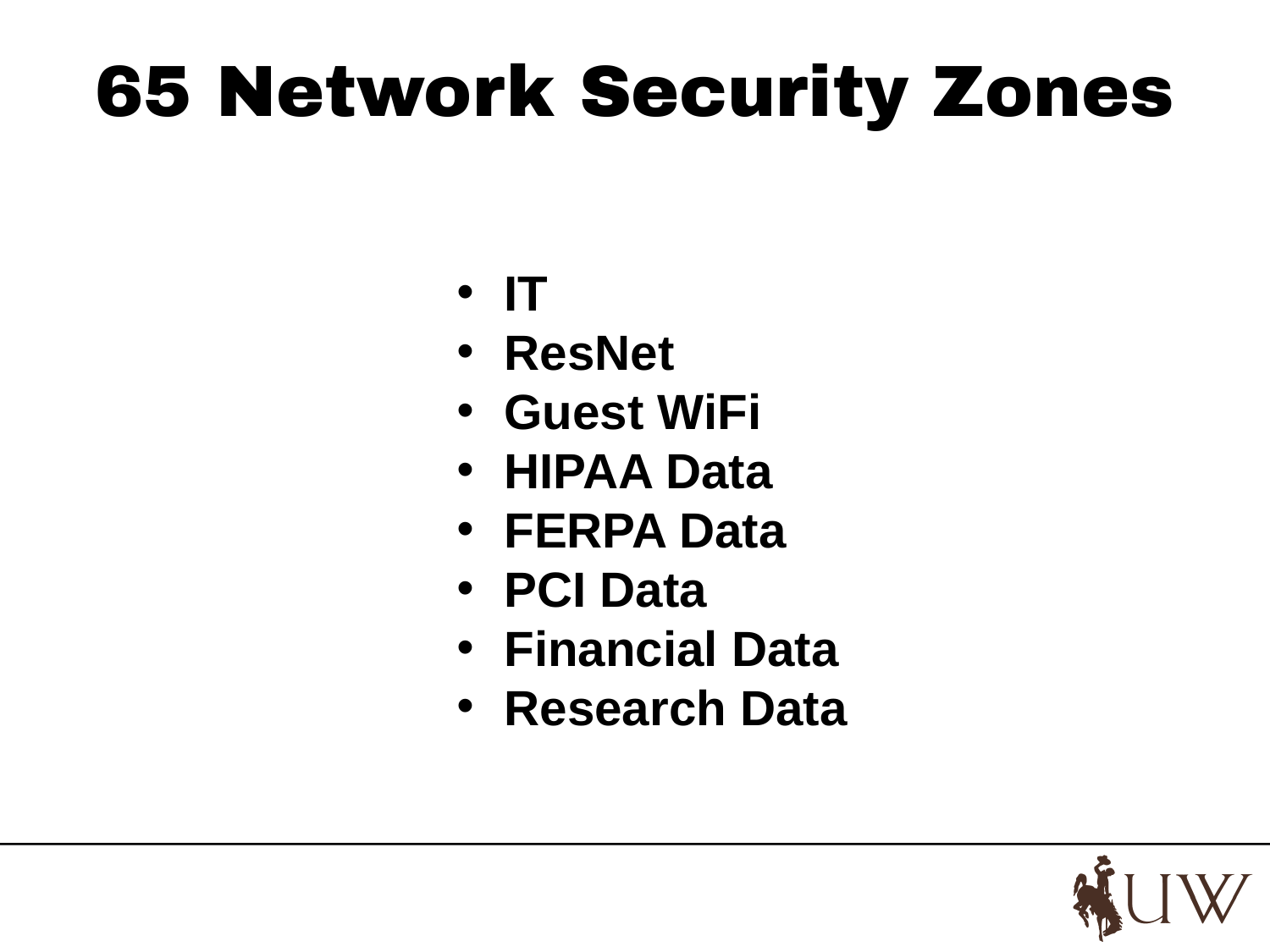

# 65 Network Security Zones

IT
ResNet
Guest WiFi
HIPAA Data
FERPA Data
PCI Data
Financial Data
Research Data